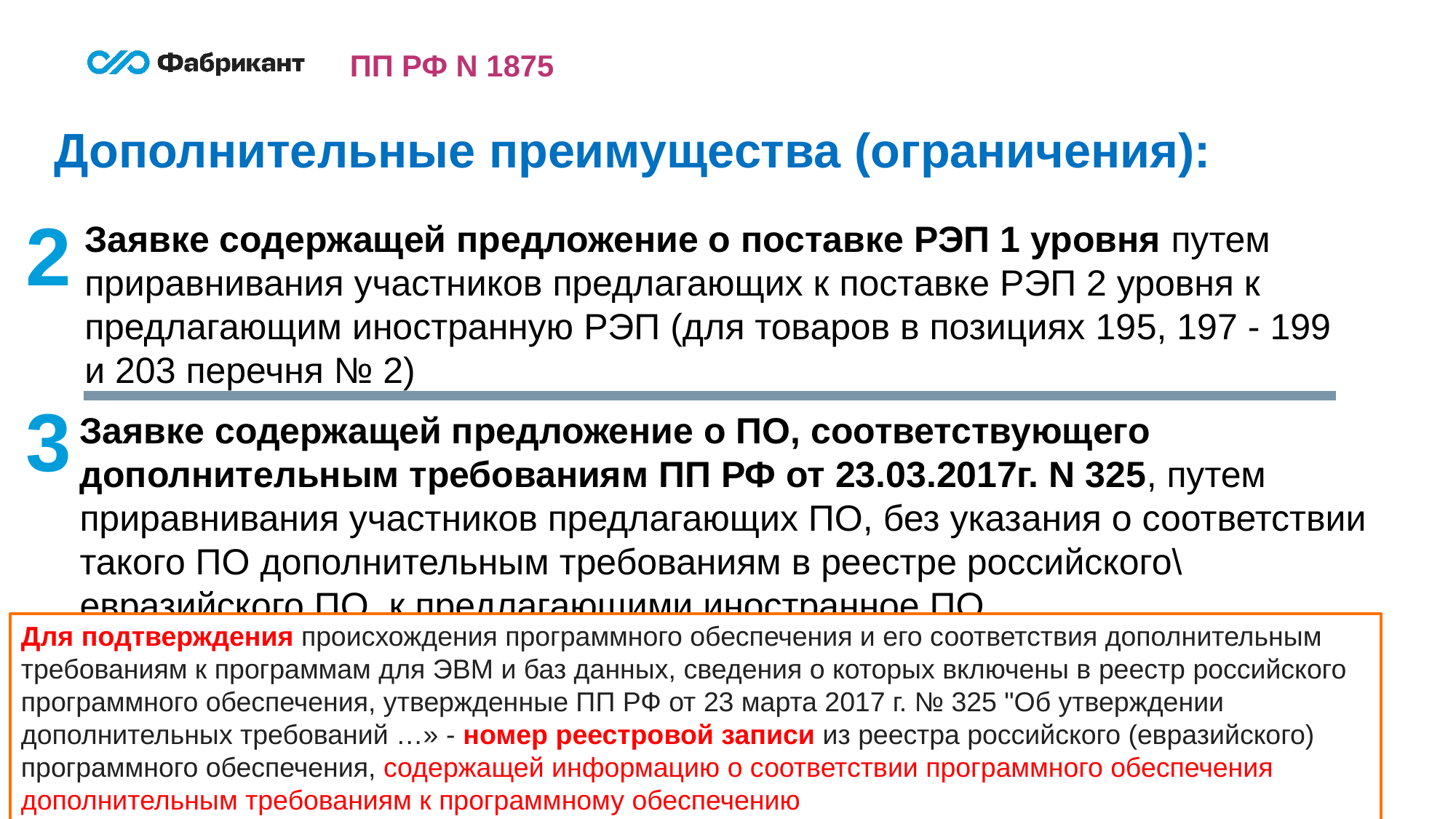

ПП РФ N 1875
Дополнительные преимущества (ограничения):
2
Заявке содержащей предложение о поставке РЭП 1 уровня путем приравнивания участников предлагающих к поставке РЭП 2 уровня к предлагающим иностранную РЭП (для товаров в позициях 195, 197 - 199 и 203 перечня № 2)
3
Заявке содержащей предложение о ПО, соответствующего дополнительным требованиям ПП РФ от 23.03.2017г. N 325, путем приравнивания участников предлагающих ПО, без указания о соответствии такого ПО дополнительным требованиям в реестре российского\евразийского ПО, к предлагающими иностранное ПО.
Для подтверждения происхождения программного обеспечения и его соответствия дополнительным требованиям к программам для ЭВМ и баз данных, сведения о которых включены в реестр российского программного обеспечения, утвержденные ПП РФ от 23 марта 2017 г. № 325 "Об утверждении дополнительных требований …» - номер реестровой записи из реестра российского (евразийского) программного обеспечения, содержащей информацию о соответствии программного обеспечения дополнительным требованиям к программному обеспечению